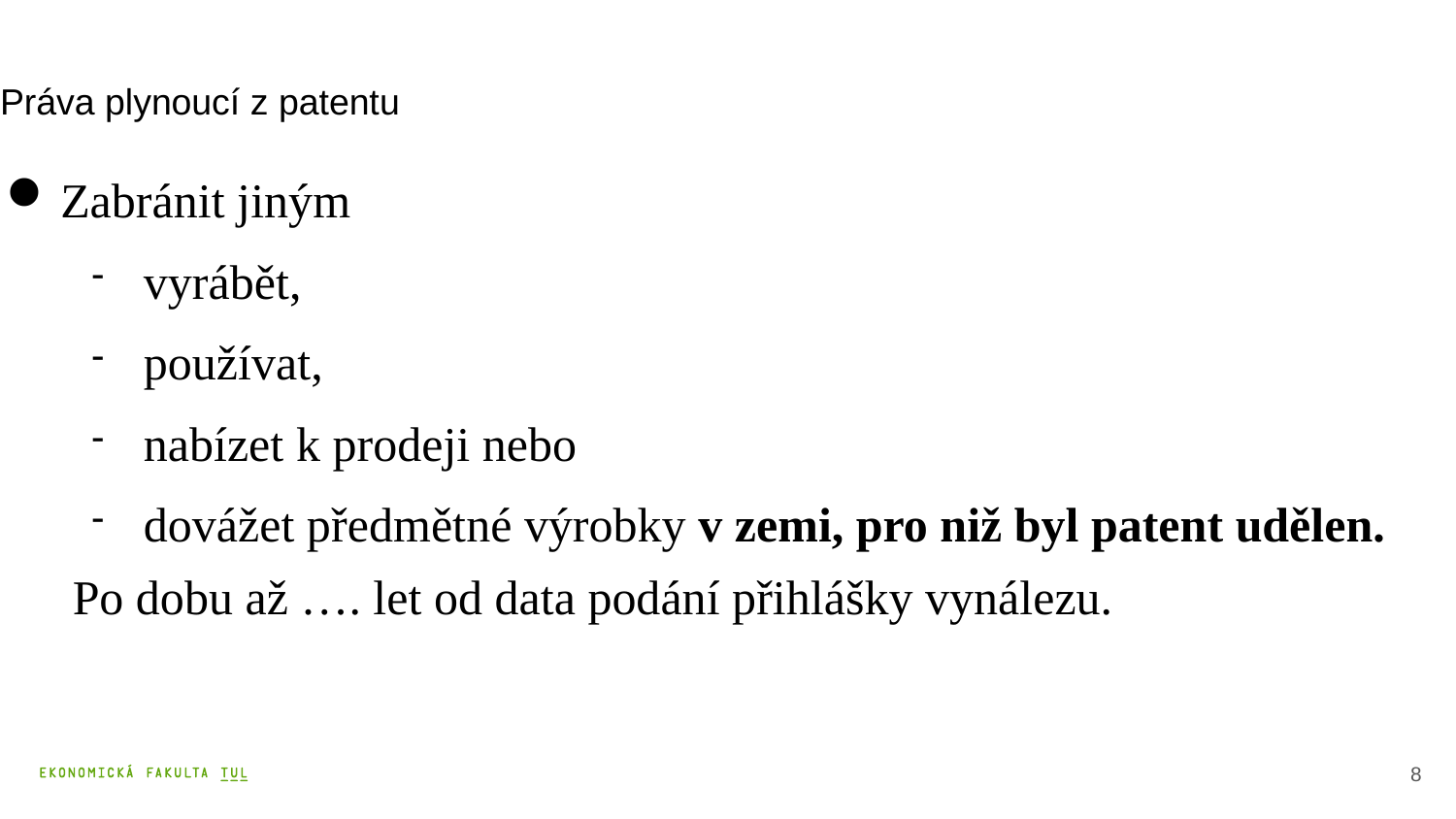

# Práva plynoucí z patentu
Zabránit jiným
vyrábět,
používat,
nabízet k prodeji nebo
dovážet předmětné výrobky v zemi, pro niž byl patent udělen.
 Po dobu až …. let od data podání přihlášky vynálezu.
8